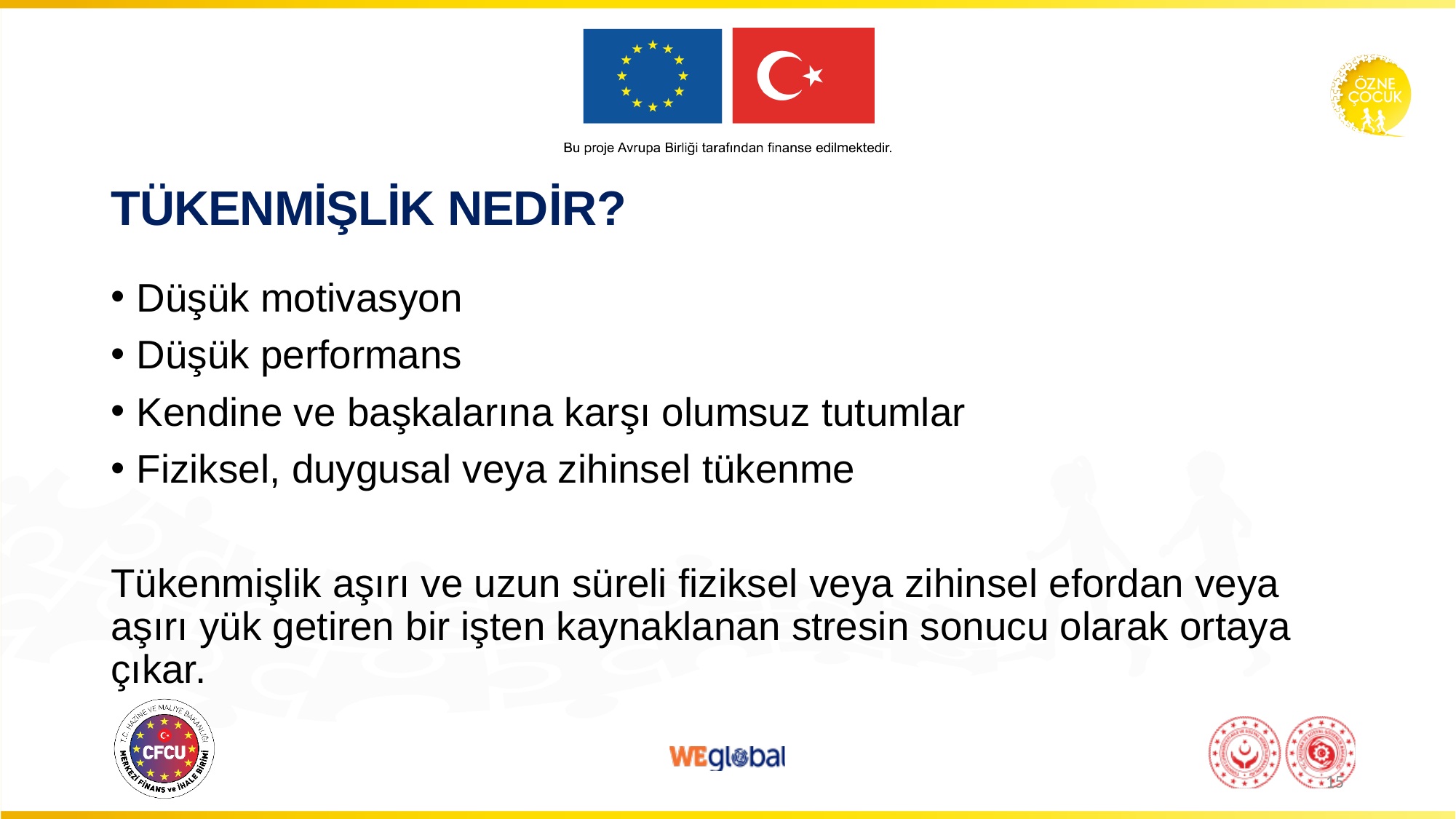

# TÜKENMİŞLİK NEDİR?
Düşük motivasyon
Düşük performans
Kendine ve başkalarına karşı olumsuz tutumlar
Fiziksel, duygusal veya zihinsel tükenme

Tükenmişlik aşırı ve uzun süreli fiziksel veya zihinsel efordan veya aşırı yük getiren bir işten kaynaklanan stresin sonucu olarak ortaya çıkar.
15